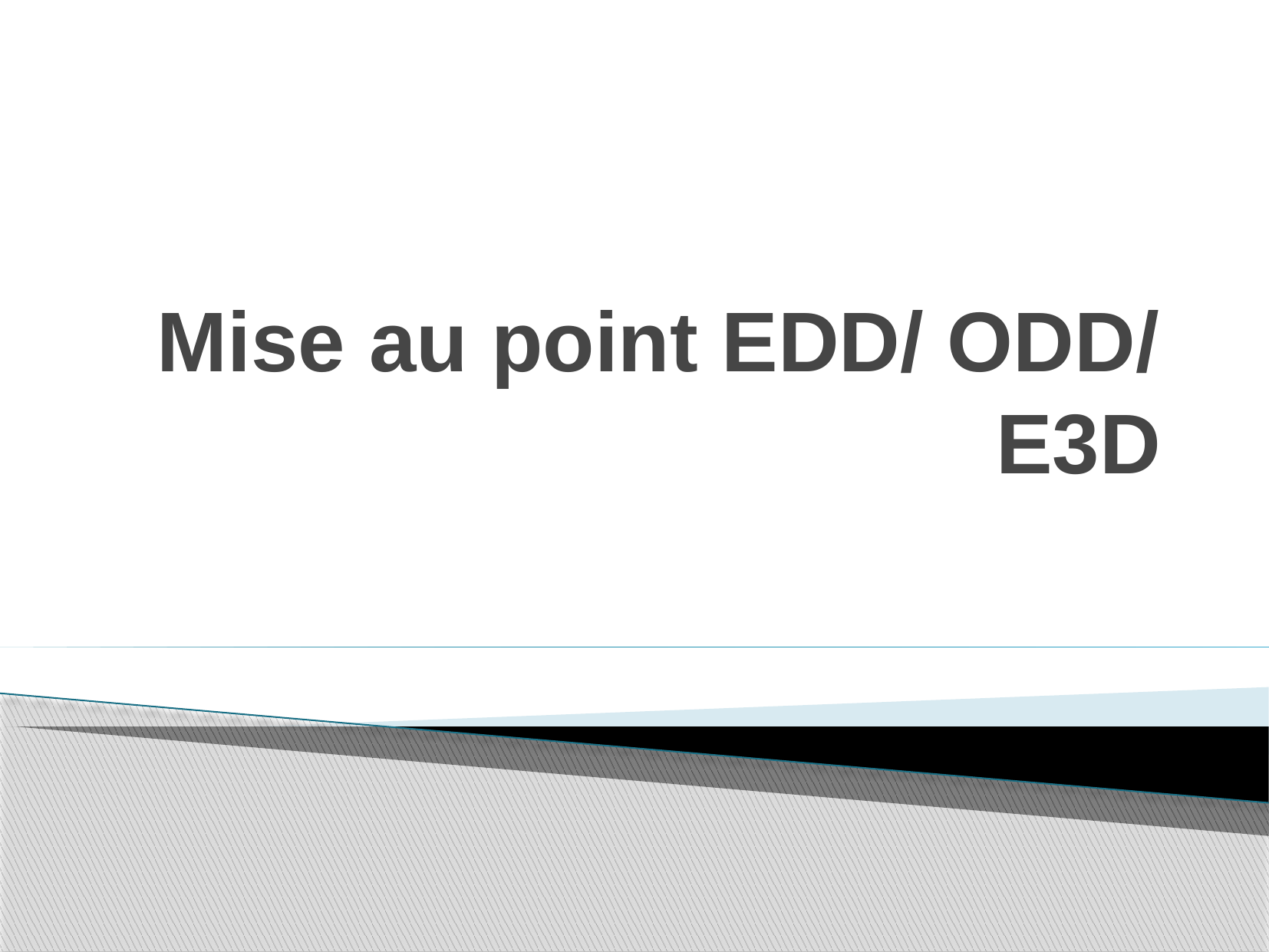

# Mise au point EDD/ ODD/ E3D